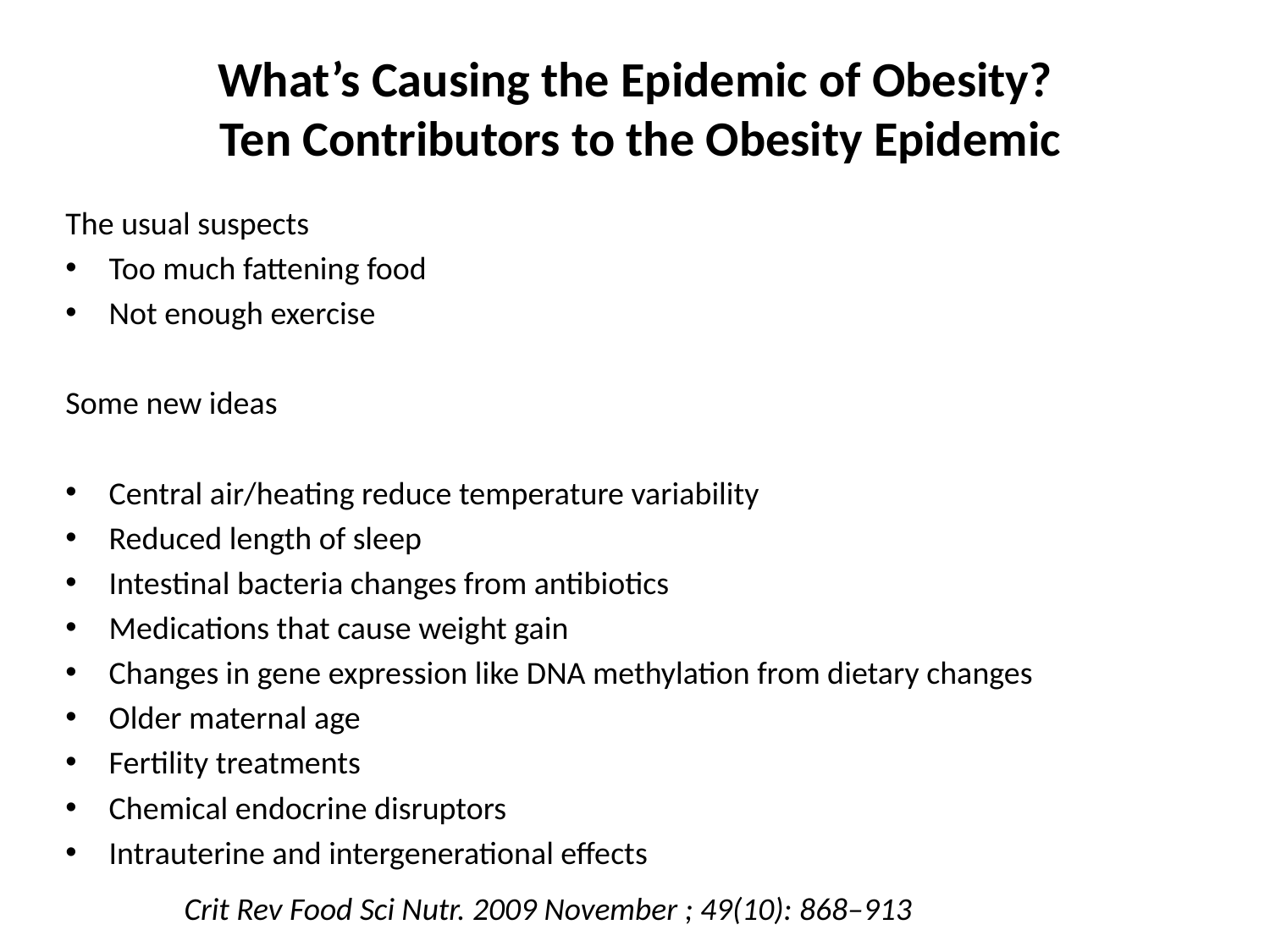

# What’s Causing the Epidemic of Obesity? Ten Contributors to the Obesity Epidemic
The usual suspects
Too much fattening food
Not enough exercise

Some new ideas

Central air/heating reduce temperature variability
Reduced length of sleep
Intestinal bacteria changes from antibiotics
Medications that cause weight gain
Changes in gene expression like DNA methylation from dietary changes
Older maternal age
Fertility treatments
Chemical endocrine disruptors
Intrauterine and intergenerational effects
Crit Rev Food Sci Nutr. 2009 November ; 49(10): 868–913